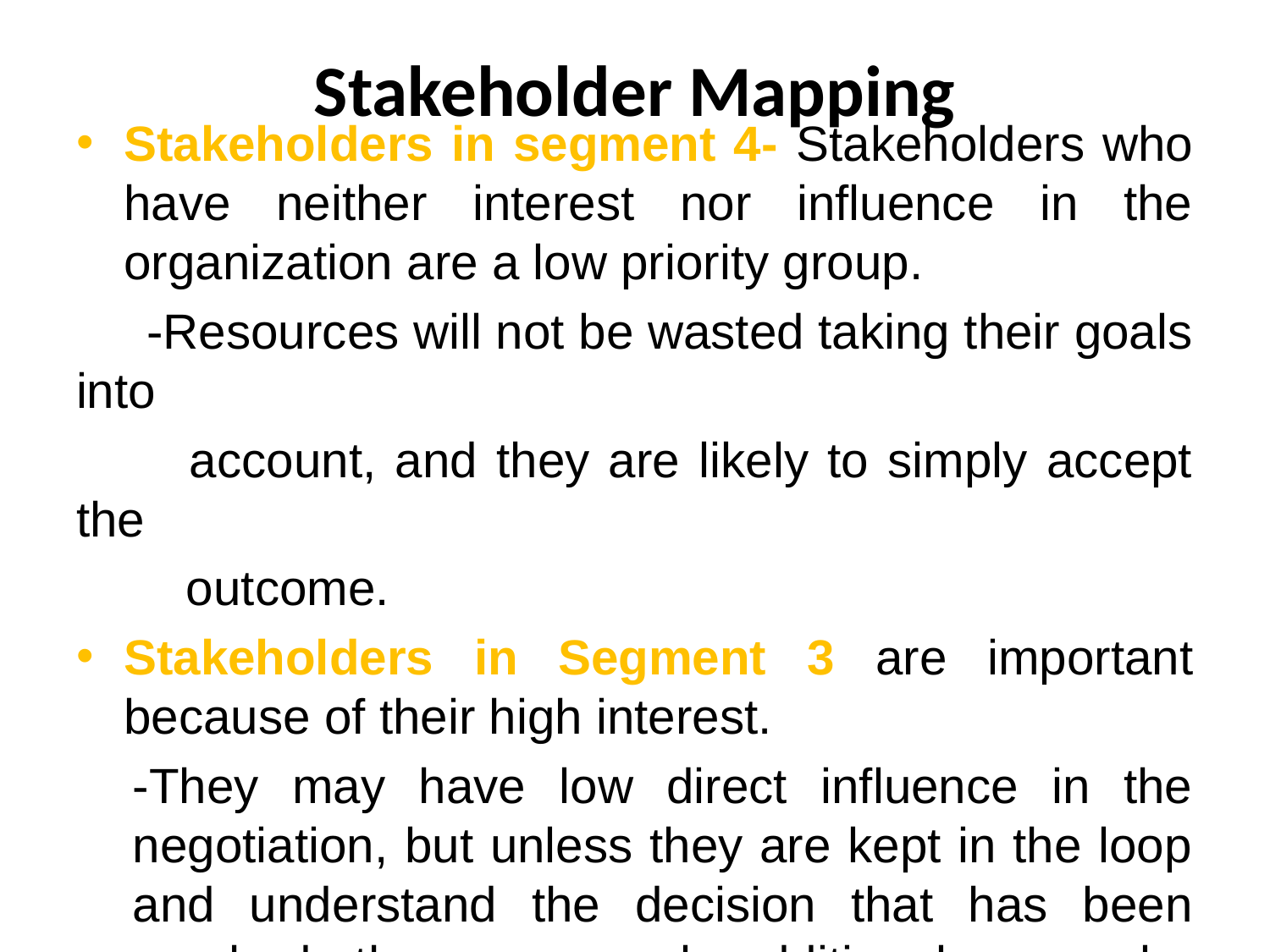

# Stakeholder Mapping
Stakeholders in segment 4- Stakeholders who have neither interest nor influence in the organization are a low priority group.
     -Resources will not be wasted taking their goals into
      account, and they are likely to simply accept the
        outcome.
Stakeholders in Segment 3 are important because of their high interest.
-They may have low direct influence in the negotiation, but unless they are kept in the loop and understand the decision that has been reached, they may seek additional power by lobbying or banding together against it.